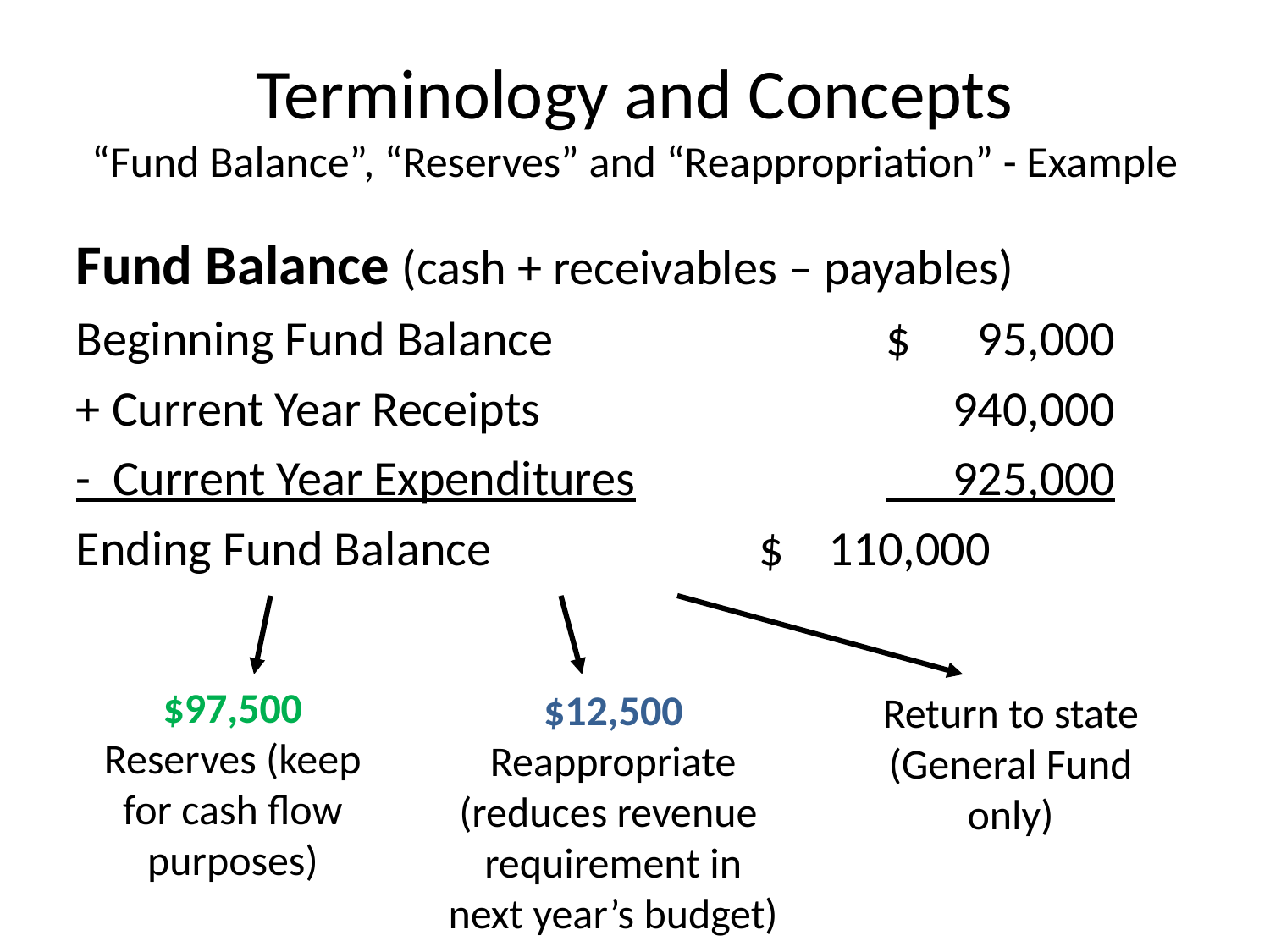

Terminology and Concepts
“Fund Balance”, “Reserves” and “Reappropriation” - Example
Fund Balance (cash + receivables – payables)
Beginning Fund Balance			$      95,000
+ Current Year Receipts			      940,000
-  Current Year Expenditures		      925,000
Ending Fund Balance			$    110,000

$97,500
Reserves (keep for cash flow purposes)
$12,500
Reappropriate
(reduces revenue
requirement in
next year’s budget)
Return to state (General Fund only)